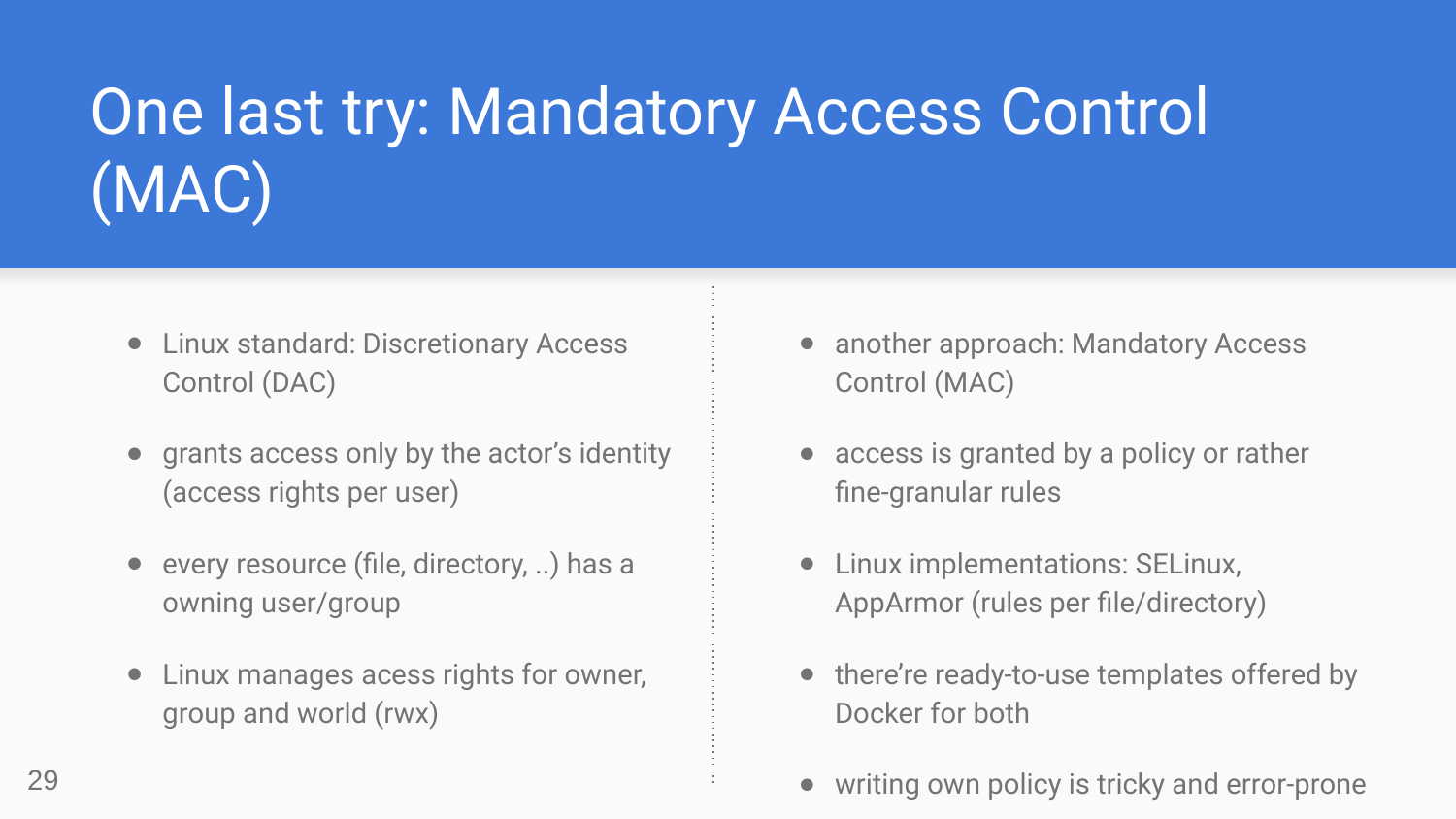

# One last try: Mandatory Access Control (MAC)
Linux standard: Discretionary Access Control (DAC)
grants access only by the actor’s identity (access rights per user)
every resource (file, directory, ..) has a owning user/group
Linux manages acess rights for owner, group and world (rwx)
another approach: Mandatory Access Control (MAC)
access is granted by a policy or rather fine-granular rules
Linux implementations: SELinux, AppArmor (rules per file/directory)
there’re ready-to-use templates offered by Docker for both
writing own policy is tricky and error-prone
29